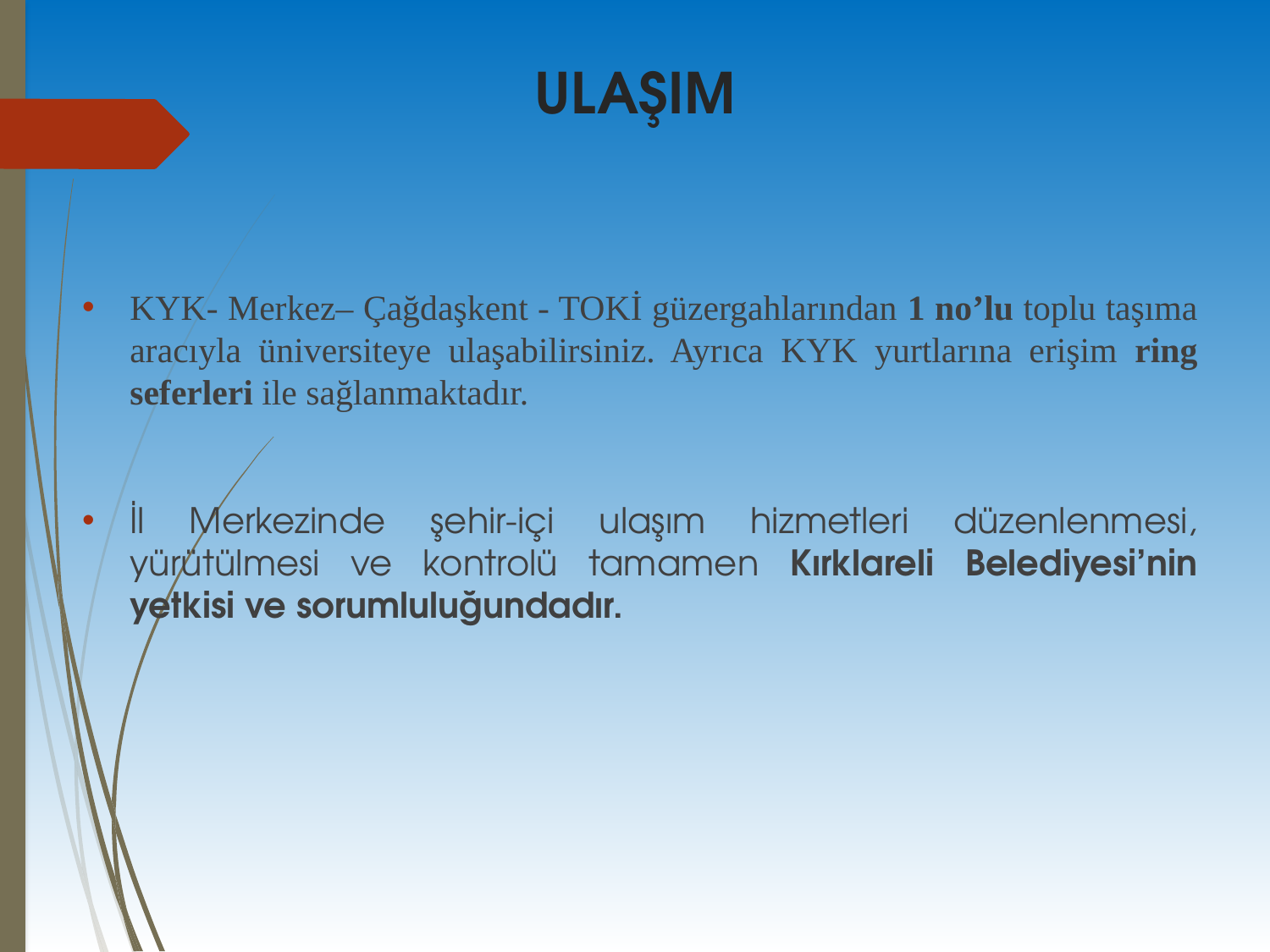

# ULAŞIM

KYK- Merkez– Çağdaşkent - TOKİ güzergahlarından 1 no’lu toplu taşıma aracıyla üniversiteye ulaşabilirsiniz. Ayrıca KYK yurtlarına erişim ring seferleri ile sağlanmaktadır.

İl Merkezinde şehir-içi ulaşım hizmetleri düzenlenmesi, yürütülmesi ve kontrolü tamamen Kırklareli Belediyesi’nin yetkisi ve sorumluluğundadır.